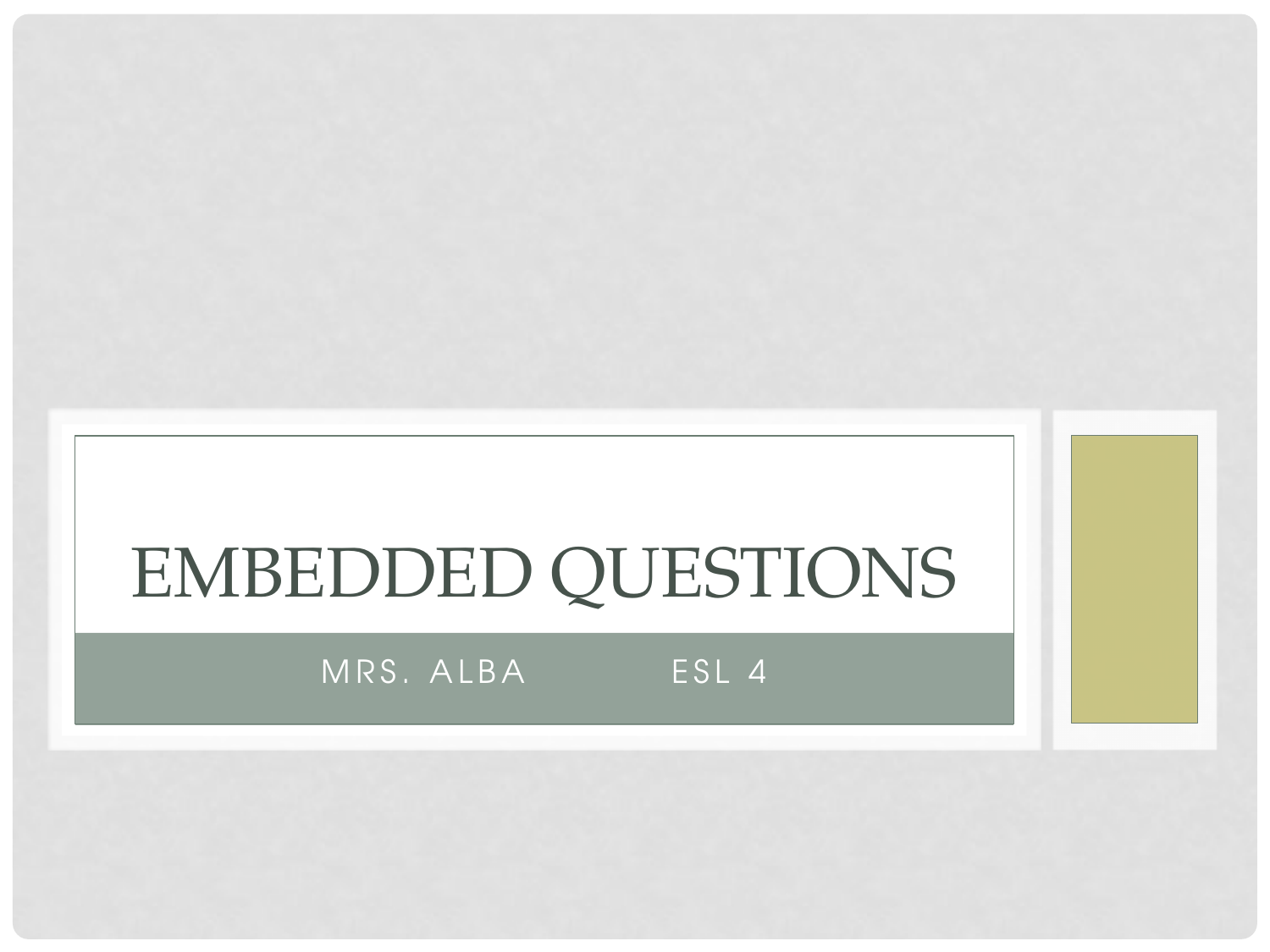

# EMBEDDED QUESTIONS
Mrs. Alba          ESL 4